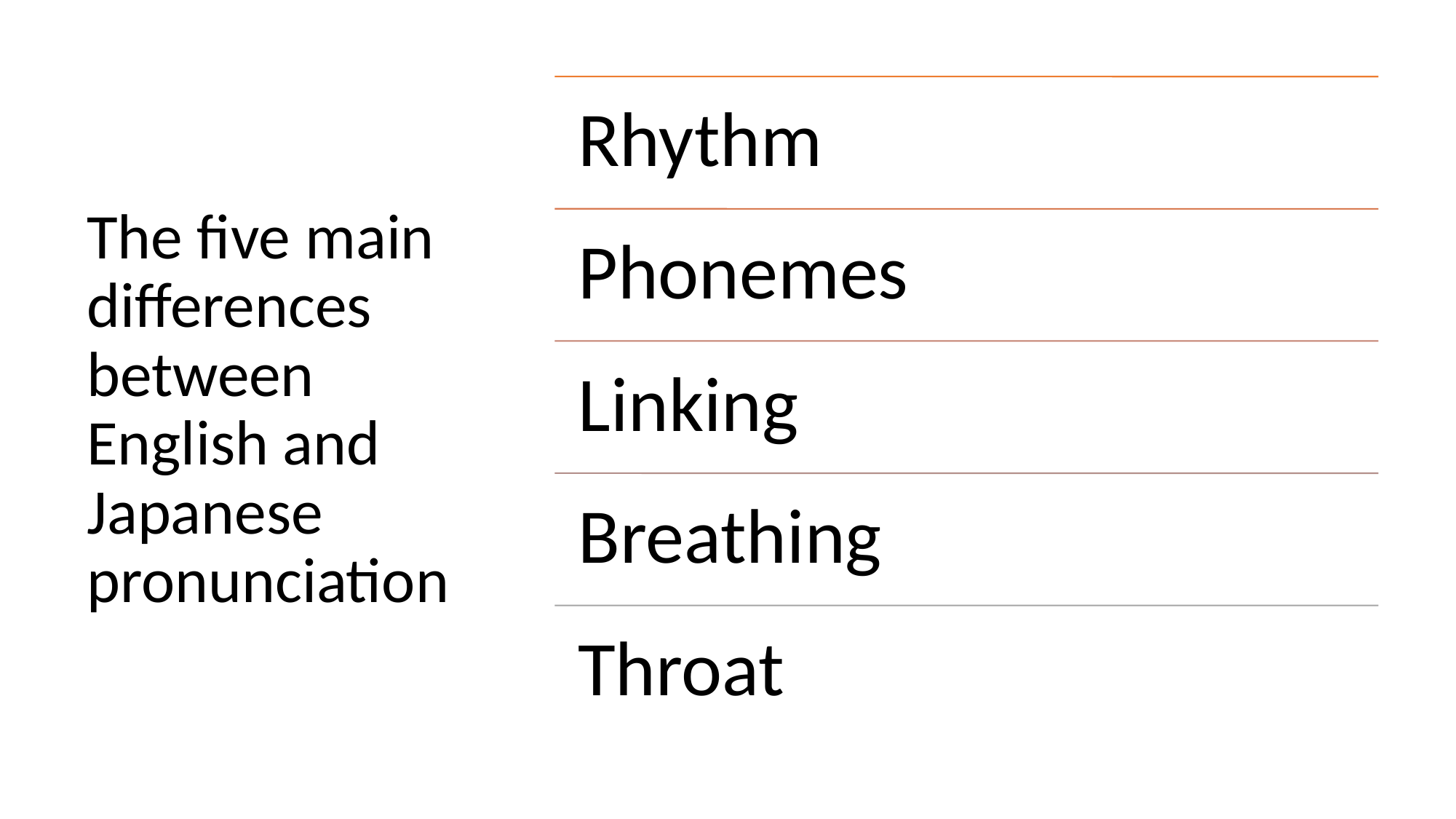

Rhythm
Phonemes
Linking
Breathing
Throat
# The five main differences between English and Japanese pronunciation